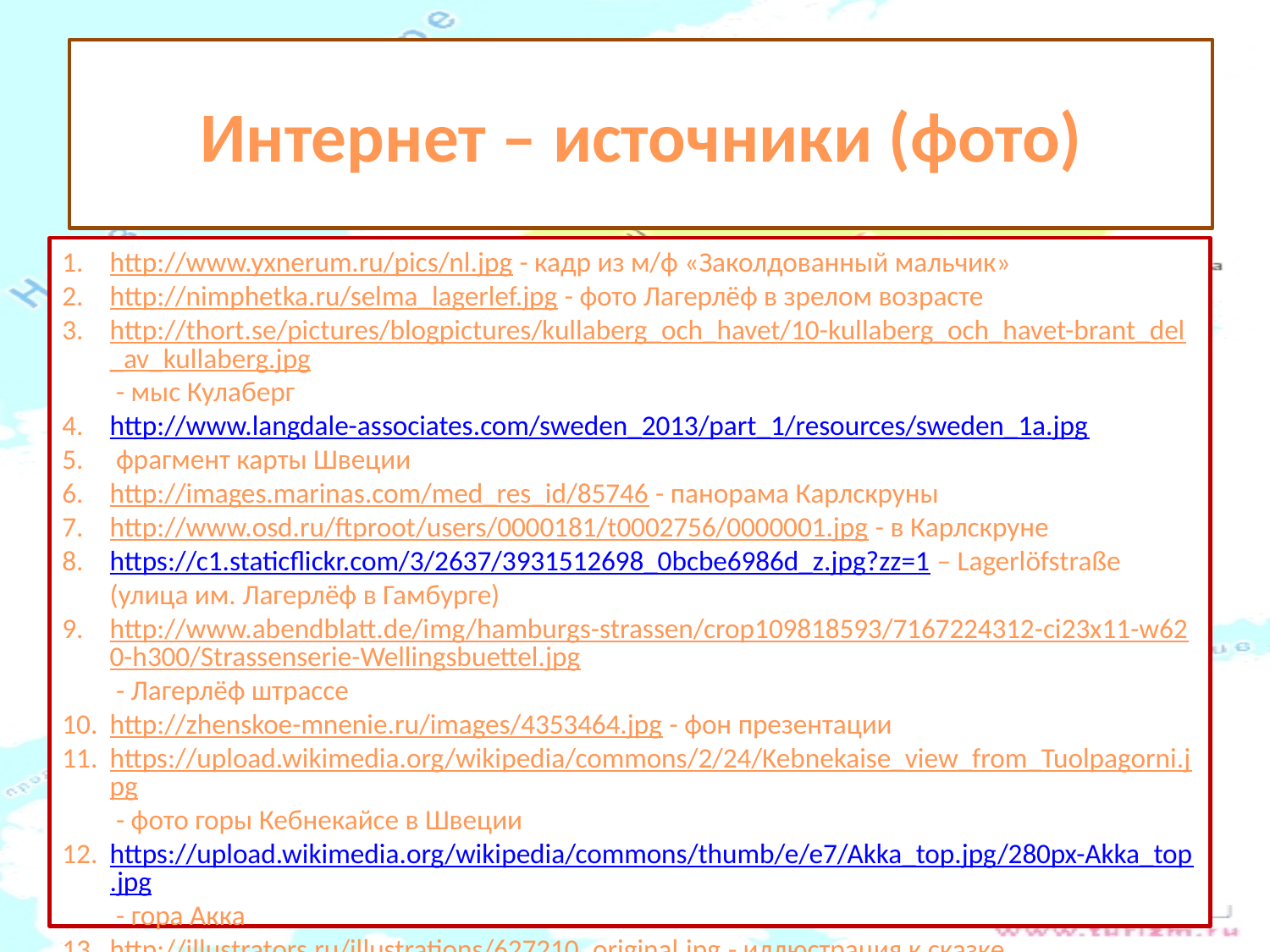

# Интернет – источники (фото)
http://www.yxnerum.ru/pics/nl.jpg - кадр из м/ф «Заколдованный мальчик»
http://nimphetka.ru/selma_lagerlef.jpg - фото Лагерлёф в зрелом возрасте
http://thort.se/pictures/blogpictures/kullaberg_och_havet/10-kullaberg_och_havet-brant_del_av_kullaberg.jpg - мыс Кулаберг
http://www.langdale-associates.com/sweden_2013/part_1/resources/sweden_1a.jpg
 фрагмент карты Швеции
http://images.marinas.com/med_res_id/85746 - панорама Карлскруны
http://www.osd.ru/ftproot/users/0000181/t0002756/0000001.jpg - в Карлскруне
https://c1.staticflickr.com/3/2637/3931512698_0bcbe6986d_z.jpg?zz=1 – Lagerlöfstraße (улица им. Лагерлёф в Гамбурге)
http://www.abendblatt.de/img/hamburgs-strassen/crop109818593/7167224312-ci23x11-w620-h300/Strassenserie-Wellingsbuettel.jpg - Лагерлёф штрассе
http://zhenskoe-mnenie.ru/images/4353464.jpg - фон презентации
https://upload.wikimedia.org/wikipedia/commons/2/24/Kebnekaise_view_from_Tuolpagorni.jpg - фото горы Кебнекайсе в Швеции
https://upload.wikimedia.org/wikipedia/commons/thumb/e/e7/Akka_top.jpg/280px-Akka_top.jpg - гора Акка
http://illustrators.ru/illustrations/627210_original.jpg - иллюстрация к сказке
http://www.culture.pskov.ru/docs/20070110160841.jpg - кадр из м/ф о Нильсе. Праздник на горе Кулаберг.